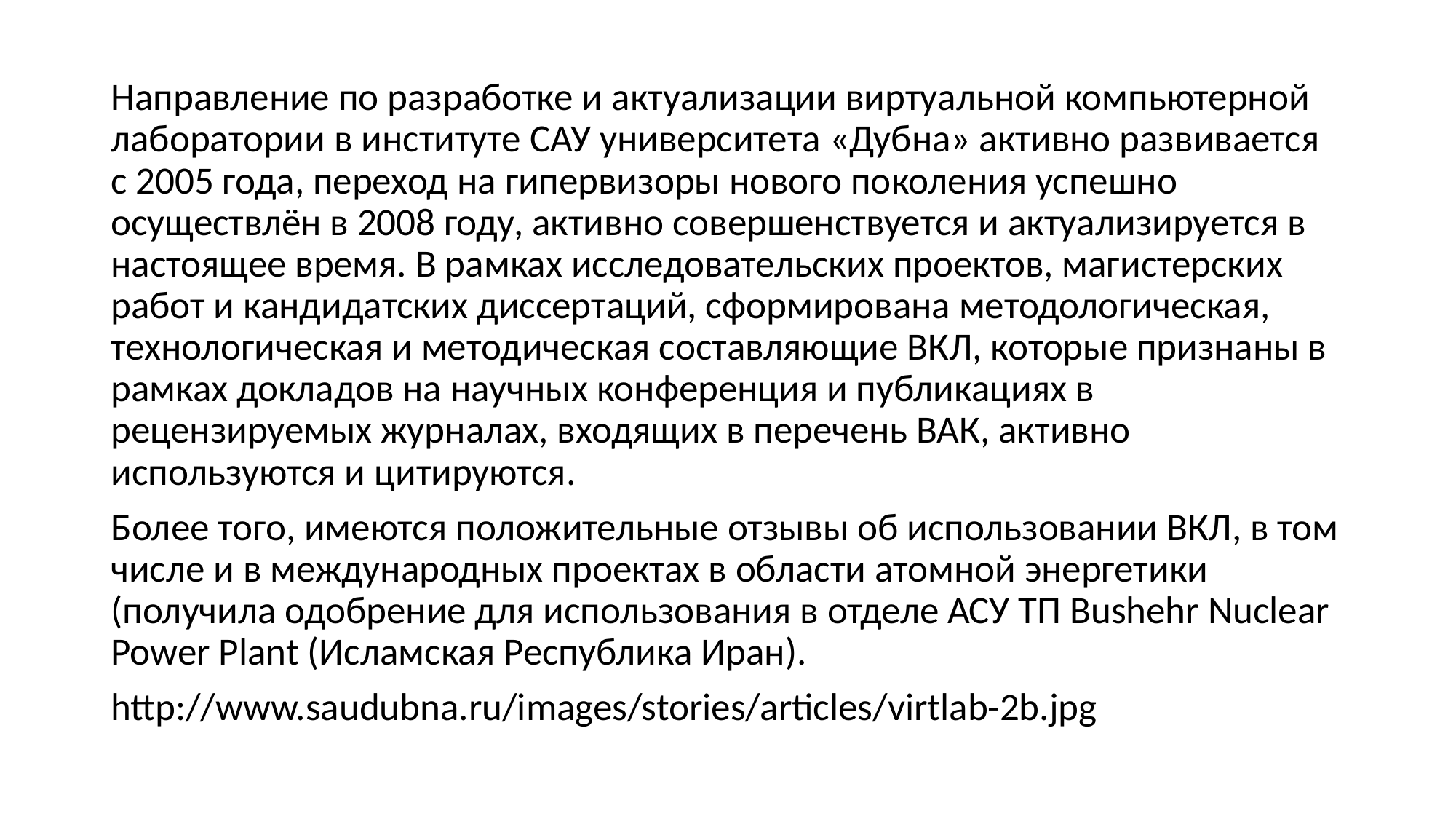

Направление по разработке и актуализации виртуальной компьютерной лаборатории в институте САУ университета «Дубна» активно развивается с 2005 года, переход на гипервизоры нового поколения успешно осуществлён в 2008 году, активно совершенствуется и актуализируется в настоящее время. В рамках исследовательских проектов, магистерских работ и кандидатских диссертаций, сформирована методологическая, технологическая и методическая составляющие ВКЛ, которые признаны в рамках докладов на научных конференция и публикациях в рецензируемых журналах, входящих в перечень ВАК, активно используются и цитируются.
Более того, имеются положительные отзывы об использовании ВКЛ, в том числе и в международных проектах в области атомной энергетики (получила одобрение для использования в отделе АСУ ТП Bushehr Nuclear Power Plant (Исламская Республика Иран).
http://www.saudubna.ru/images/stories/articles/virtlab-2b.jpg